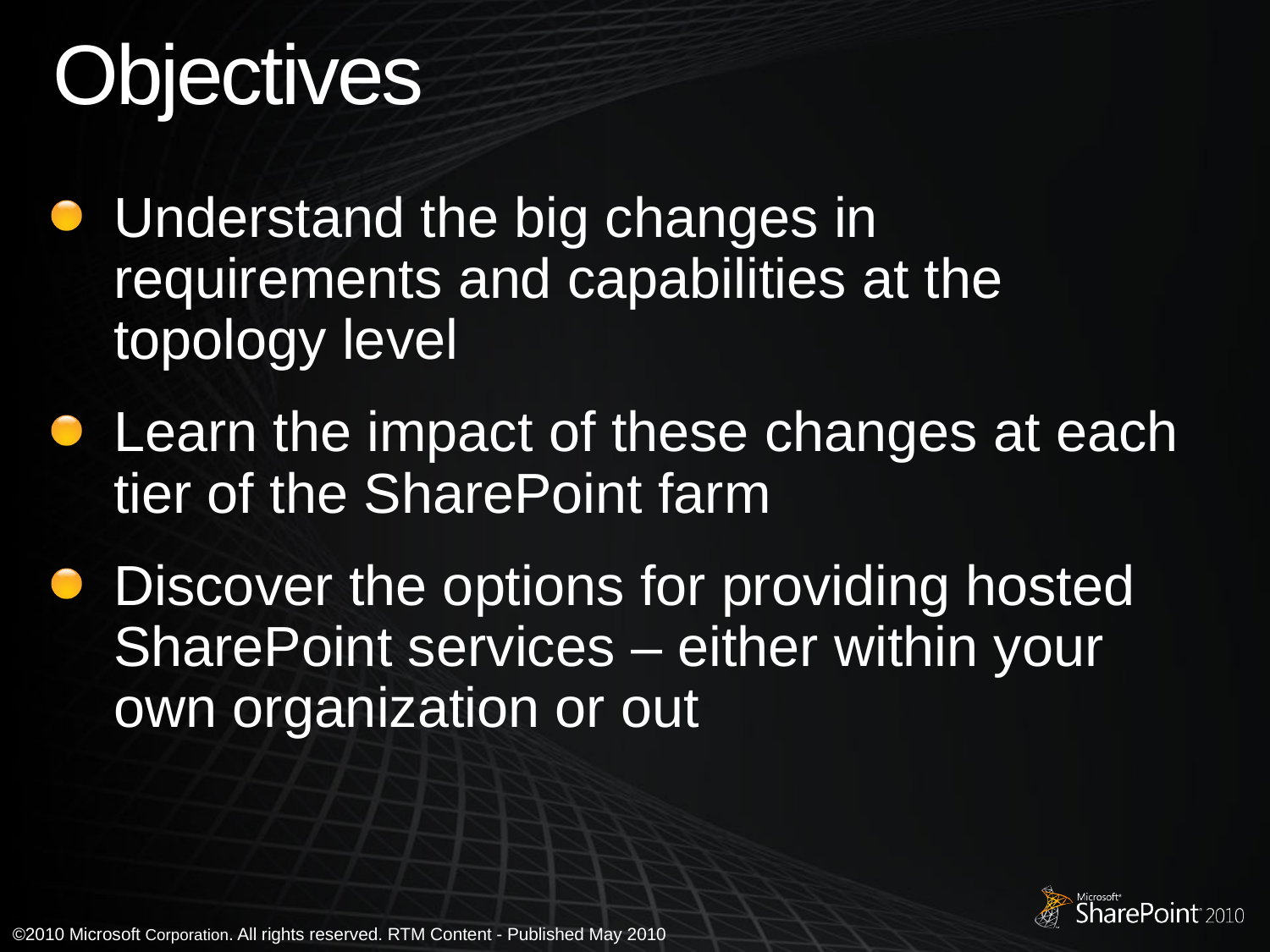

# Objectives
Understand the big changes in requirements and capabilities at the topology level
Learn the impact of these changes at each tier of the SharePoint farm
Discover the options for providing hosted SharePoint services – either within your own organization or out